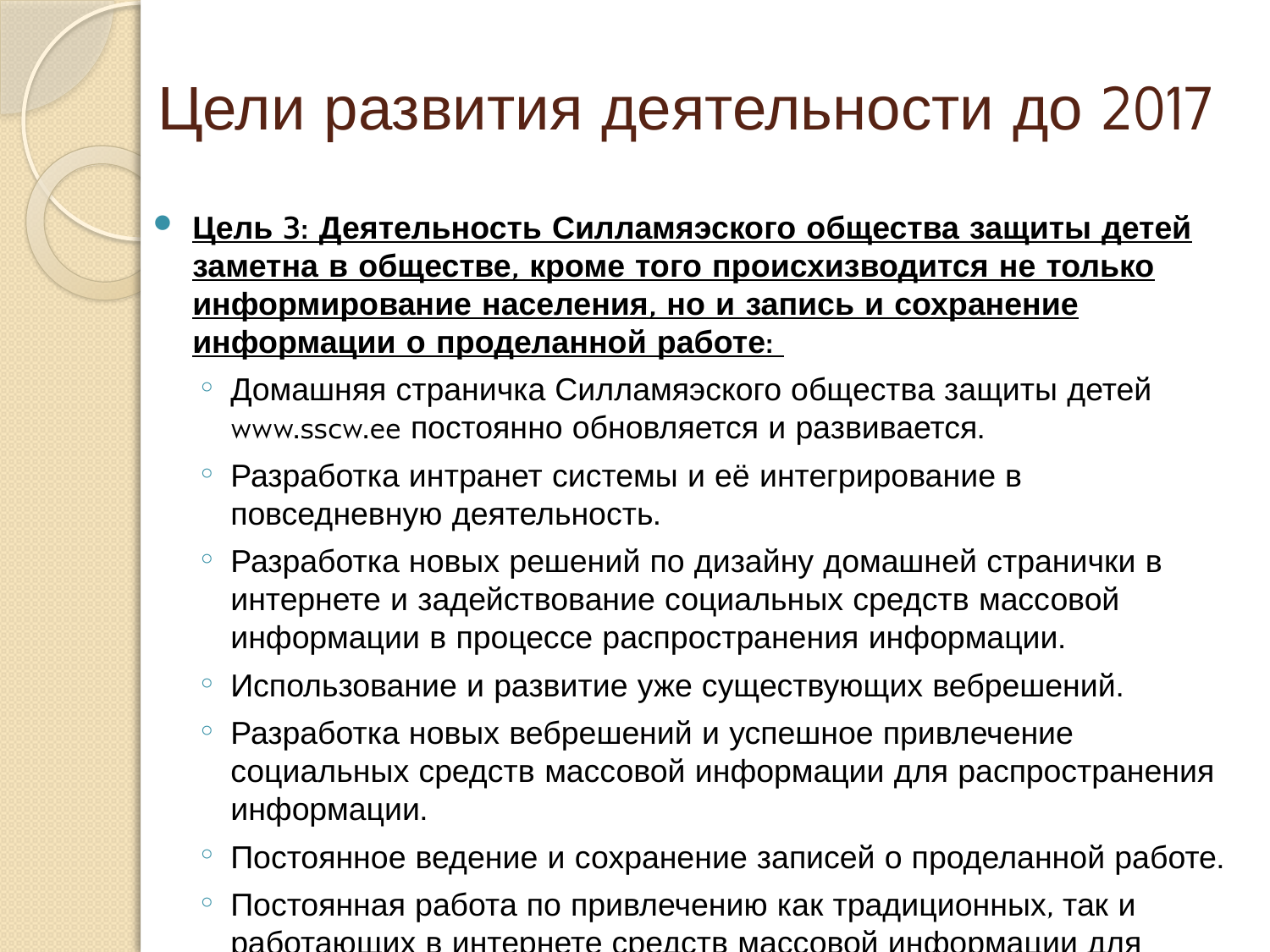

# Цели развития деятельности до 2017
Цель 3: Деятельность Силламяэского общества защиты детей заметна в обществе, кроме того происхизводится не только информирование населения, но и запись и сохранение информации о проделанной работе:
Домашняя страничка Силламяэского общества защиты детей www.sscw.ee постоянно обновляется и развивается.
Разработка интранет системы и её интегрирование в повседневную деятельность.
Разработка новых решений по дизайну домашней странички в интернете и задействование социальных средств массовой информации в процессе распространения информации.
Использование и развитие уже существующих вебрешений.
Разработка новых вебрешений и успешное привлечение социальных средств массовой информации для распространения информации.
Постоянное ведение и сохранение записей о проделанной работе.
Постоянная работа по привлечению как традиционных, так и работающих в интернете средств массовой информации для освещения проектной деятельности и оповещения о результатах деятельности.